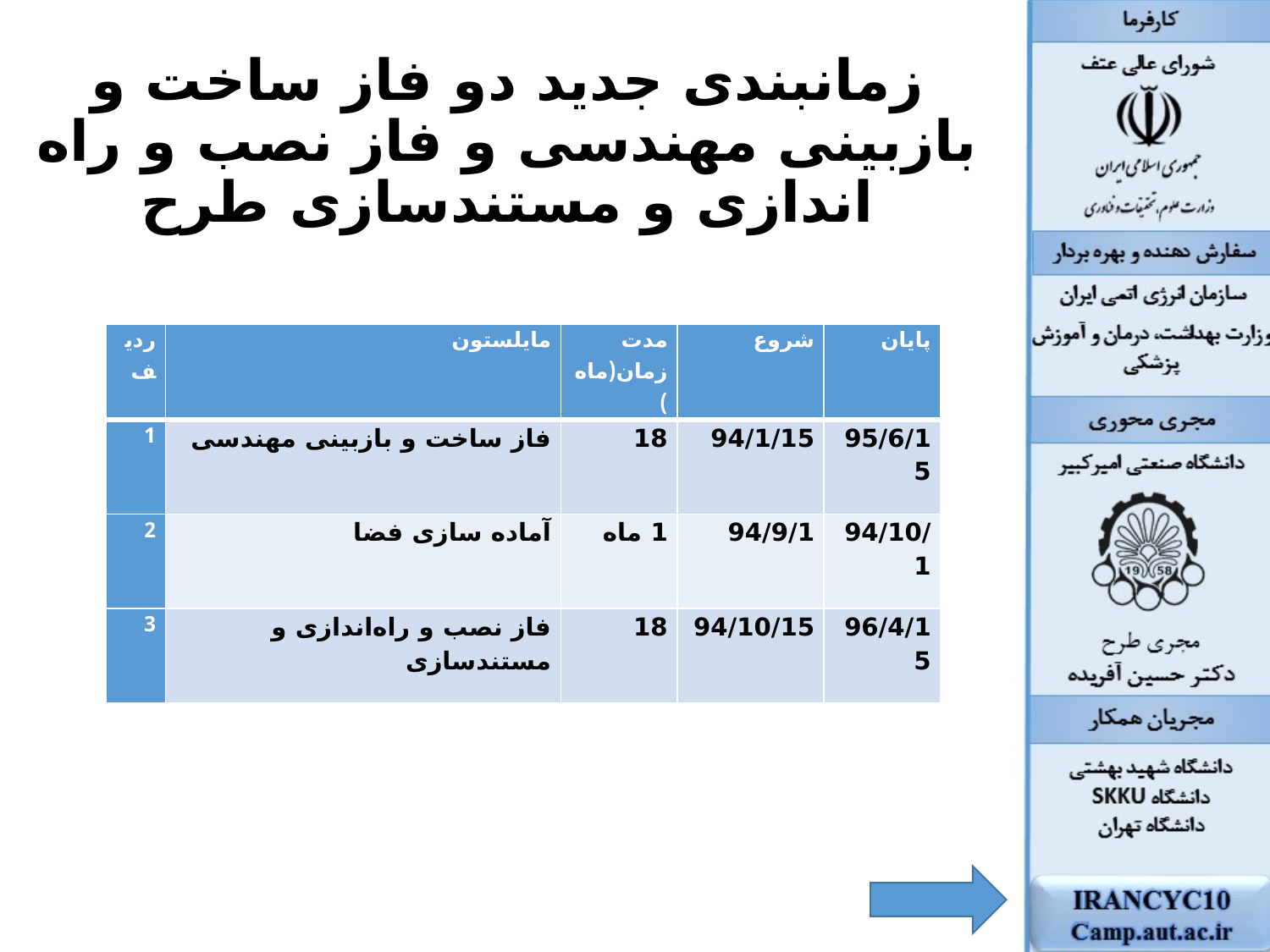

# زمانبندی جدید دو فاز ساخت و بازبینی مهندسی و فاز نصب و راه اندازی و مستندسازی طرح
| ردیف | مایلستون | مدت زمان(ماه) | شروع | پایان |
| --- | --- | --- | --- | --- |
| 1 | فاز ساخت و بازبینی مهندسی | 18 | 94/1/15 | 95/6/15 |
| 2 | آماده سازی فضا | 1 ماه | 94/9/1 | 94/10/1 |
| 3 | فاز نصب و راه‌اندازی و مستندسازی | 18 | 94/10/15 | 96/4/15 |